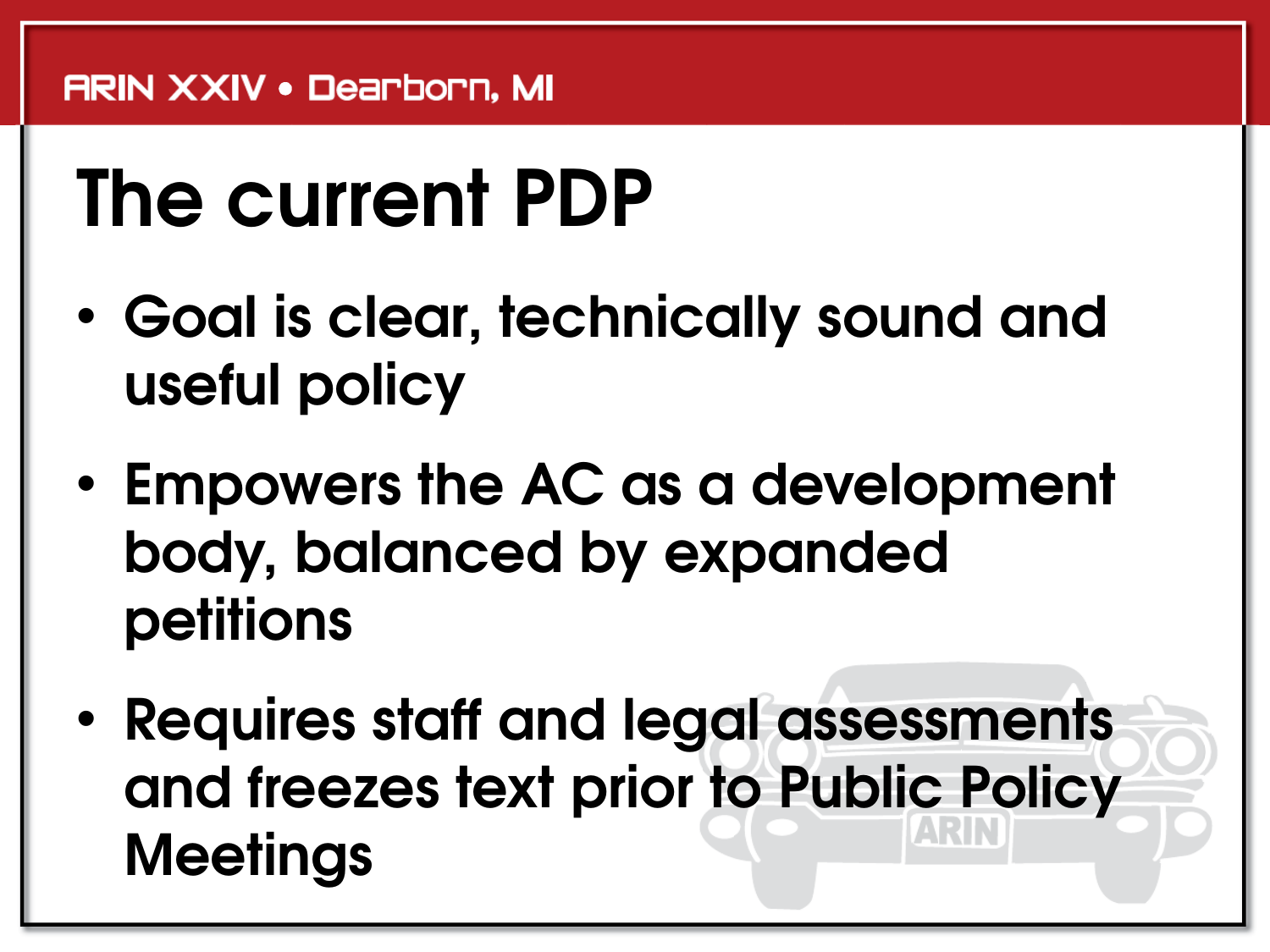

# The current PDP
Goal is clear, technically sound and useful policy
Empowers the AC as a development body, balanced by expanded petitions
Requires staff and legal assessments and freezes text prior to Public Policy Meetings